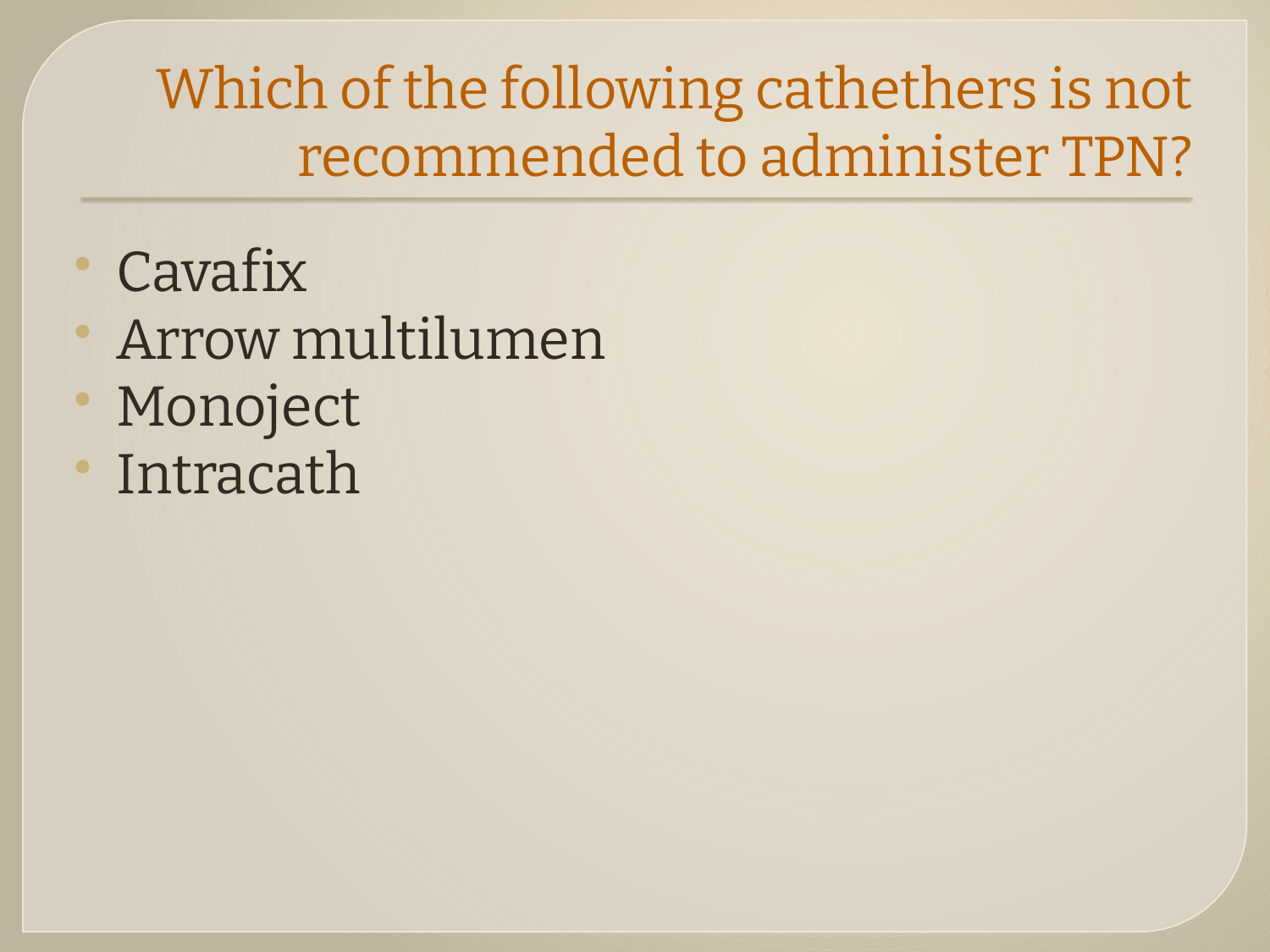

# Which of the following cathethers is not recommended to administer TPN?
Cavafix
Arrow multilumen
Monoject
Intracath